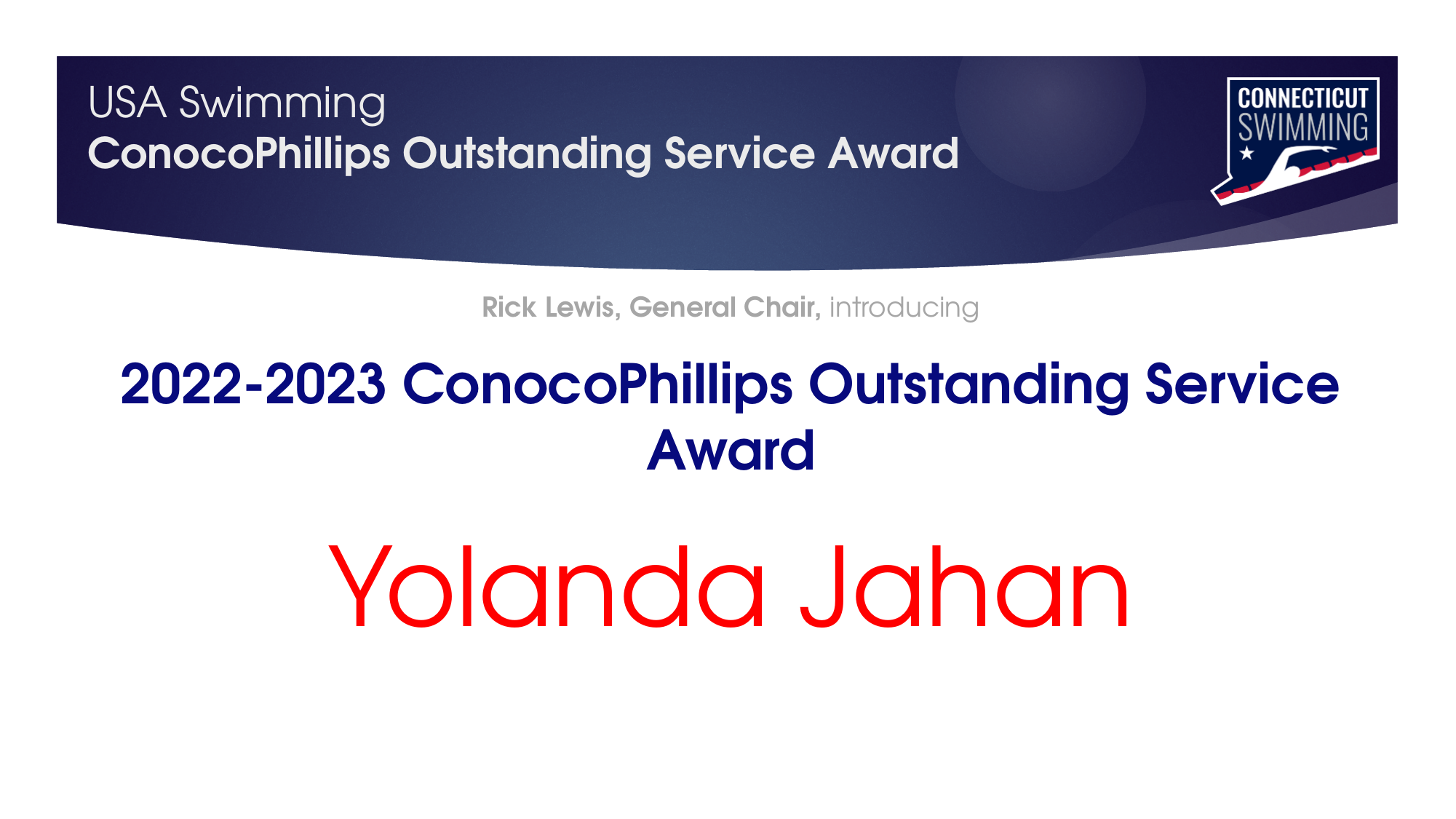

# USA Swimming ConocoPhillips Outstanding Service Award
Rick Lewis, General Chair, introducing
2022-2023 ConocoPhillips Outstanding Service Award
Yolanda Jahan